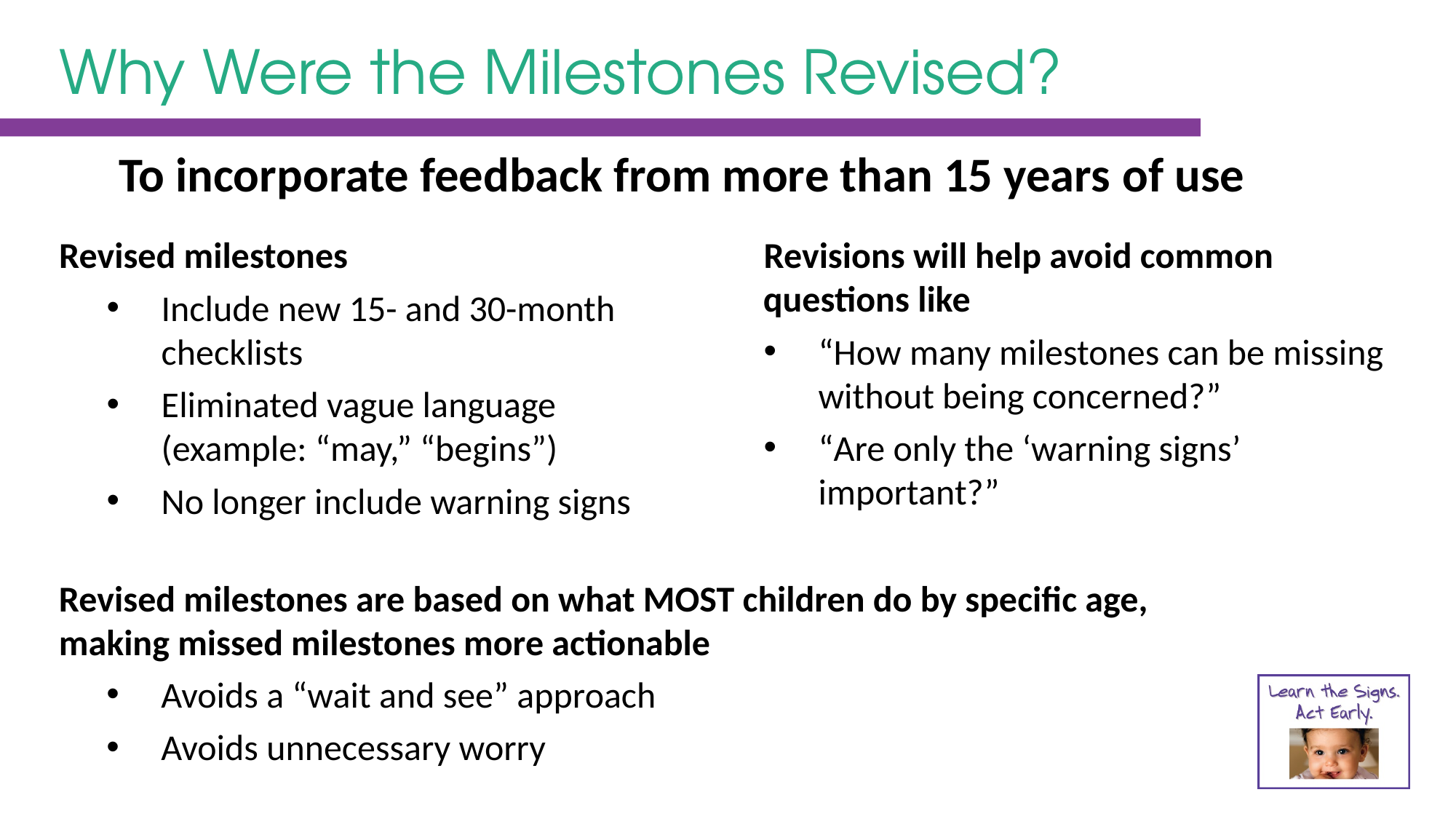

# Why Were the Milestones Revised?
To incorporate feedback from more than 15 years of use

Revisions will help avoid common questions like
“How many milestones can be missing without being concerned?”
“Are only the ‘warning signs’ important?”
Revised milestones
Include new 15- and 30-month checklists
Eliminated vague language        (example: “may,” “begins”)
No longer include warning signs
Revised milestones are based on what MOST children do by specific age, making missed milestones more actionable
Avoids a “wait and see” approach
Avoids unnecessary worry